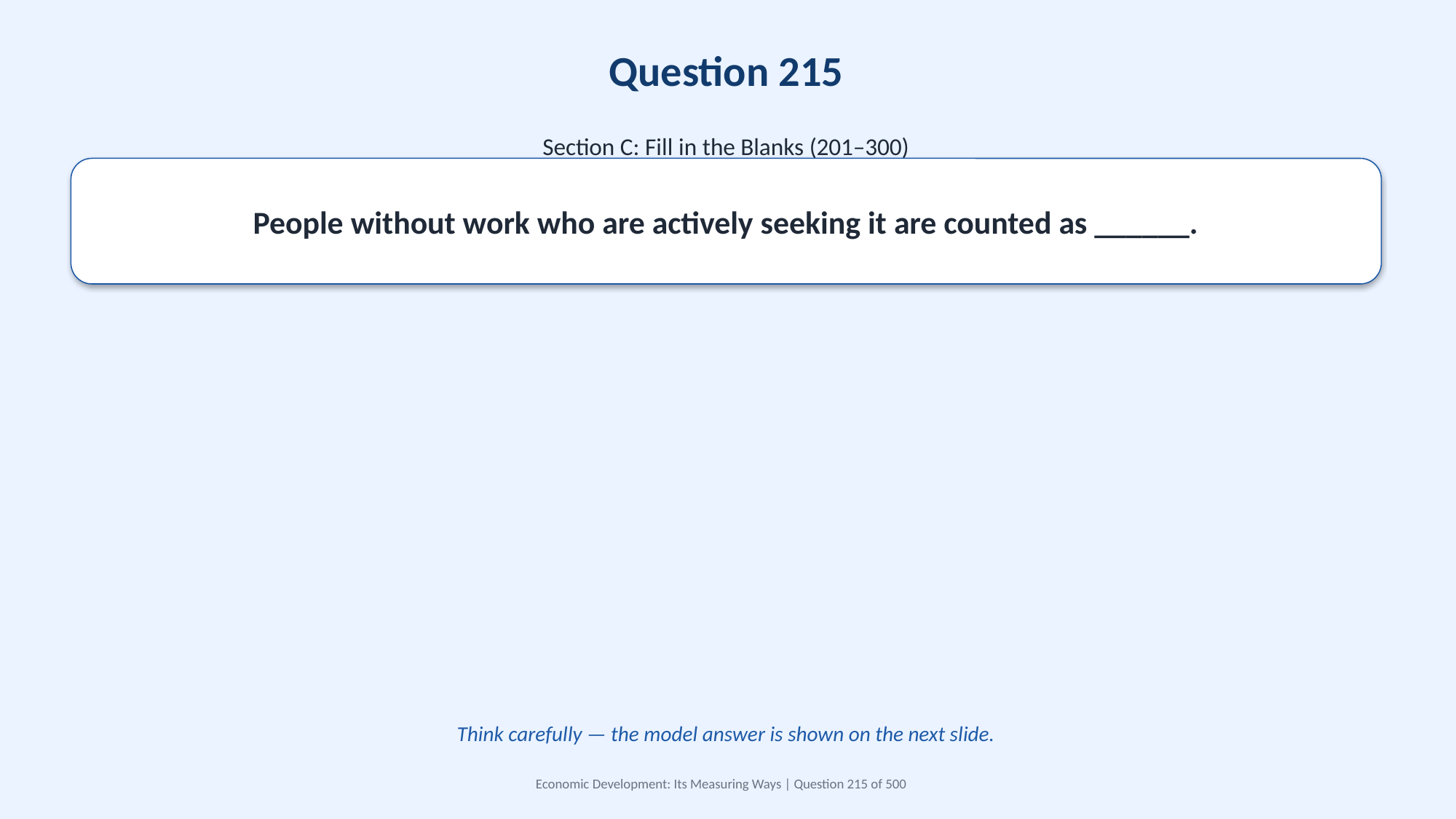

Question 215
Section C: Fill in the Blanks (201–300)
People without work who are actively seeking it are counted as ______.
Think carefully — the model answer is shown on the next slide.
Economic Development: Its Measuring Ways | Question 215 of 500